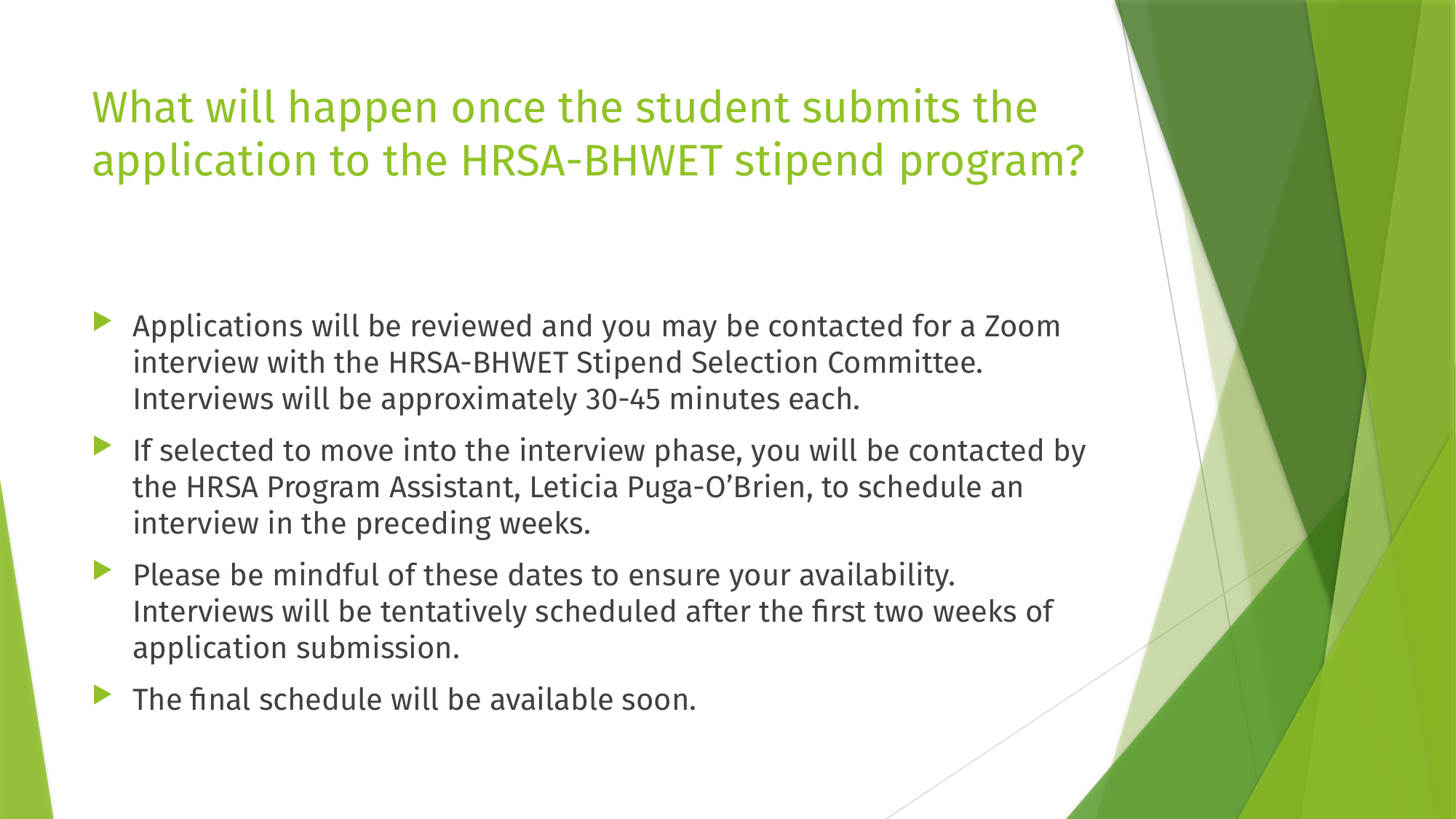

# What will happen once the student submits the application to the HRSA-BHWET stipend program?
Applications will be reviewed and you may be contacted for a Zoom interview with the HRSA-BHWET Stipend Selection Committee. Interviews will be approximately 30-45 minutes each.
If selected to move into the interview phase, you will be contacted by the HRSA Program Assistant, Leticia Puga-O’Brien, to schedule an interview in the preceding weeks.
Please be mindful of these dates to ensure your availability. Interviews will be tentatively scheduled after the first two weeks of application submission.
The final schedule will be available soon.